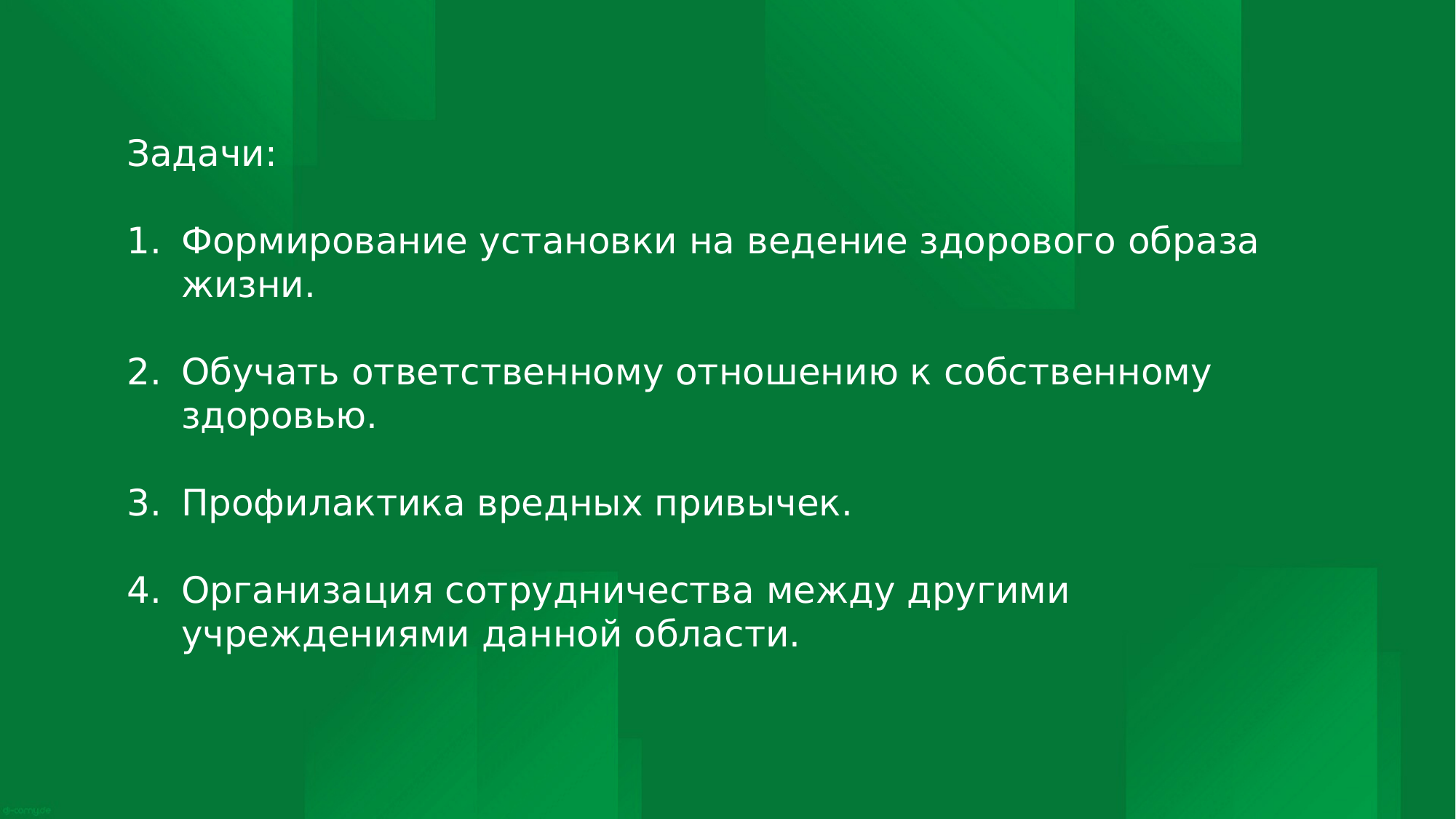

Задачи:

Формирование установки на ведение здорового образа жизни.

Обучать ответственному отношению к собственному здоровью.

Профилактика вредных привычек.

Организация сотрудничества между другими учреждениями данной области.